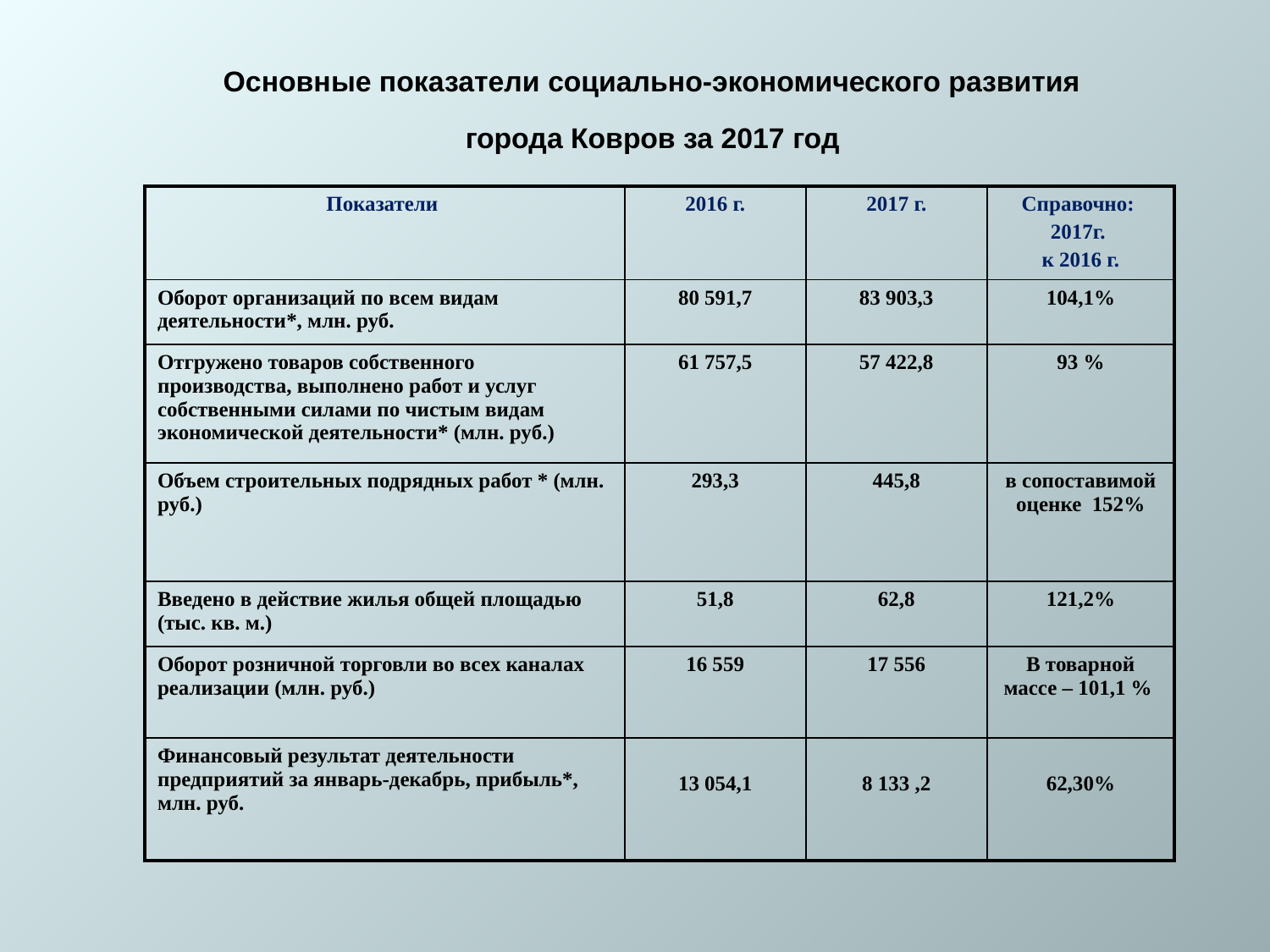

# Основные показатели социально-экономического развития города Ковров за 2017 год
| Показатели | 2016 г. | 2017 г. | Справочно: 2017г. к 2016 г. |
| --- | --- | --- | --- |
| Оборот организаций по всем видам деятельности\*, млн. руб. | 80 591,7 | 83 903,3 | 104,1% |
| Отгружено товаров собственного производства, выполнено работ и услуг собственными силами по чистым видам экономической деятельности\* (млн. руб.) | 61 757,5 | 57 422,8 | 93 % |
| Объем строительных подрядных работ \* (млн. руб.) | 293,3 | 445,8 | в сопоставимой оценке 152% |
| Введено в действие жилья общей площадью (тыс. кв. м.) | 51,8 | 62,8 | 121,2% |
| Оборот розничной торговли во всех каналах реализации (млн. руб.) | 16 559 | 17 556 | В товарной массе – 101,1 % |
| Финансовый результат деятельности предприятий за январь-декабрь, прибыль\*, млн. руб. | 13 054,1 | 8 133 ,2 | 62,30% |